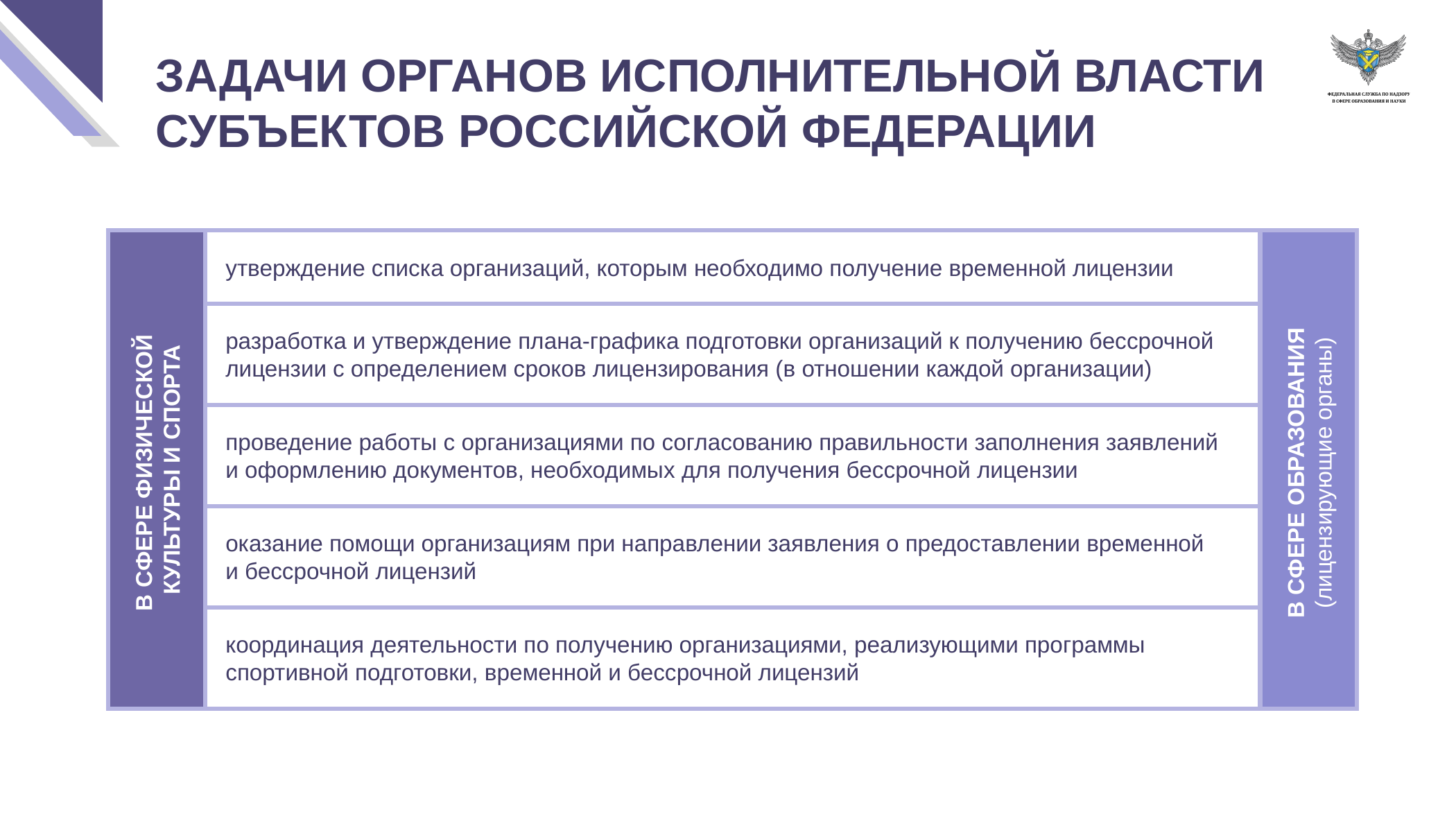

ЗАДАЧИ ОРГАНОВ ИСПОЛНИТЕЛЬНОЙ ВЛАСТИ СУБЪЕКТОВ РОССИЙСКОЙ ФЕДЕРАЦИИ
В СФЕРЕ ФИЗИЧЕСКОЙ
КУЛЬТУРЫ И СПОРТА
В СФЕРЕ ОБРАЗОВАНИЯ
(лицензирующие органы)
утверждение списка организаций, которым необходимо получение временной лицензии
разработка и утверждение плана-графика подготовки организаций к получению бессрочной лицензии с определением сроков лицензирования (в отношении каждой организации)
проведение работы с организациями по согласованию правильности заполнения заявлений и оформлению документов, необходимых для получения бессрочной лицензии
оказание помощи организациям при направлении заявления о предоставлении временной и бессрочной лицензий
координация деятельности по получению организациями, реализующими программы спортивной подготовки, временной и бессрочной лицензий